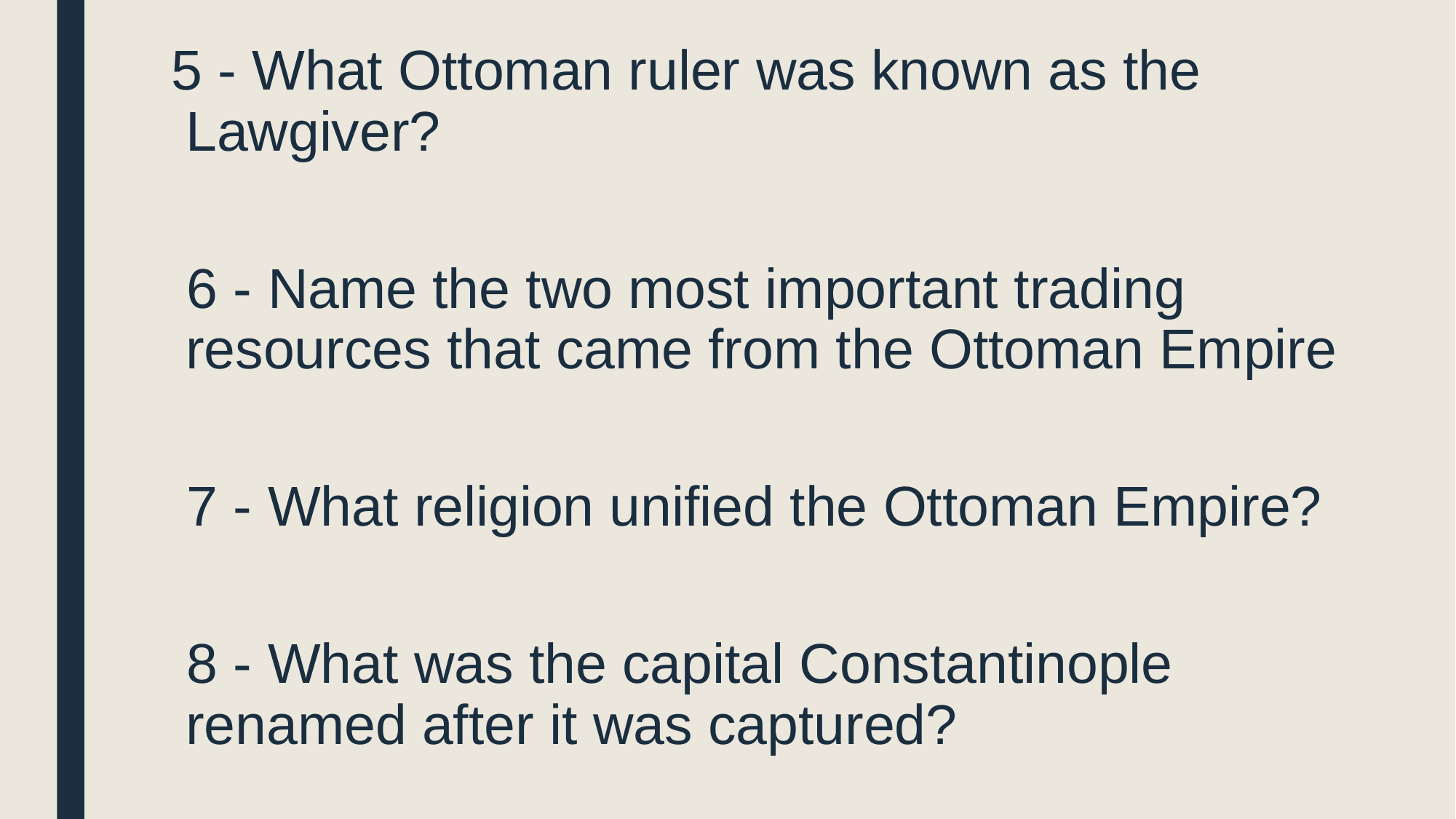

5 - What Ottoman ruler was known as the Lawgiver?

   6 - Name the two most important trading resources that came from the Ottoman Empire

   7 - What religion unified the Ottoman Empire?

   8 - What was the capital Constantinople renamed after it was captured?